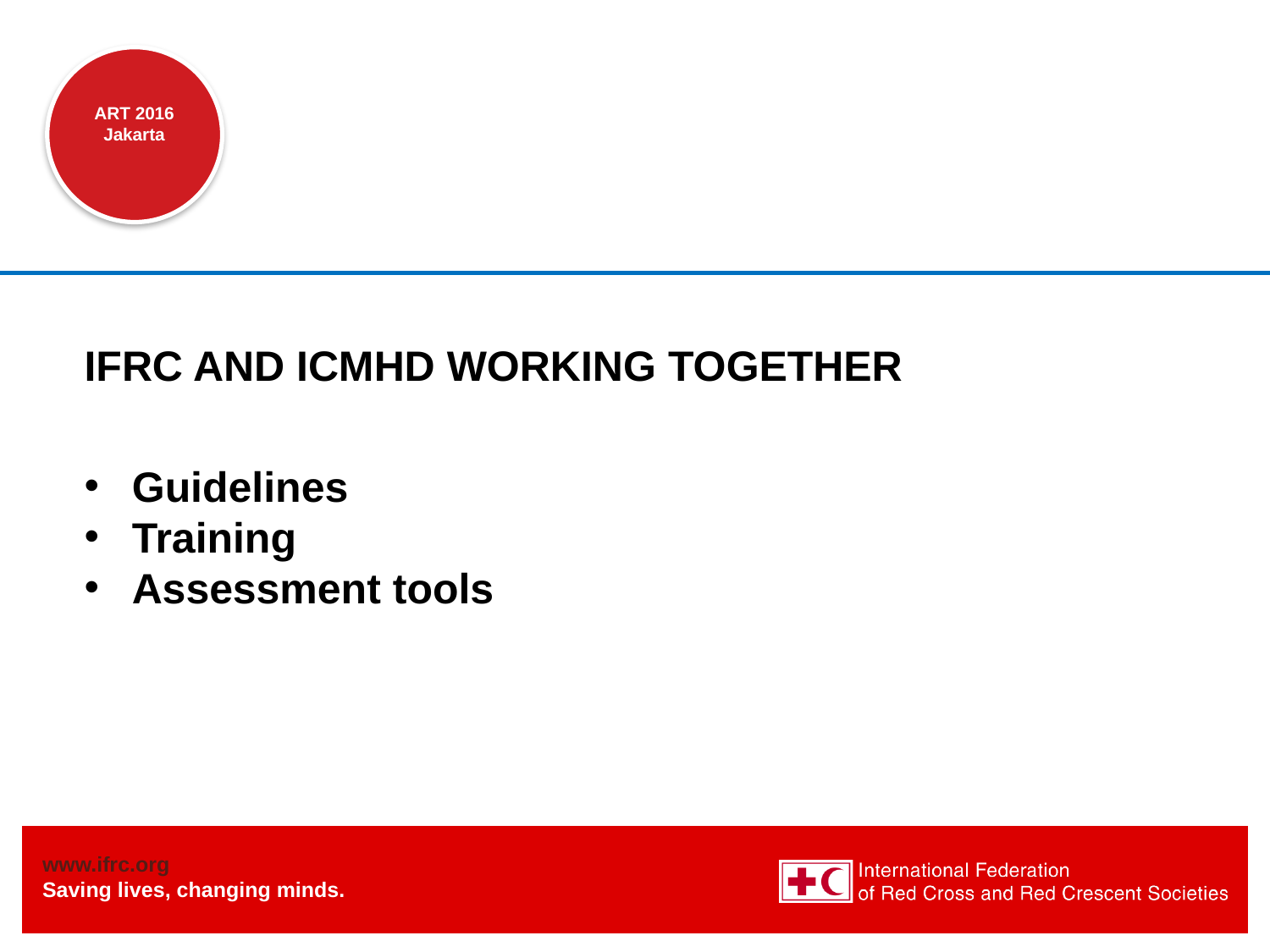

#
IFRC AND ICMHD WORKING TOGETHER
Guidelines
Training
Assessment tools